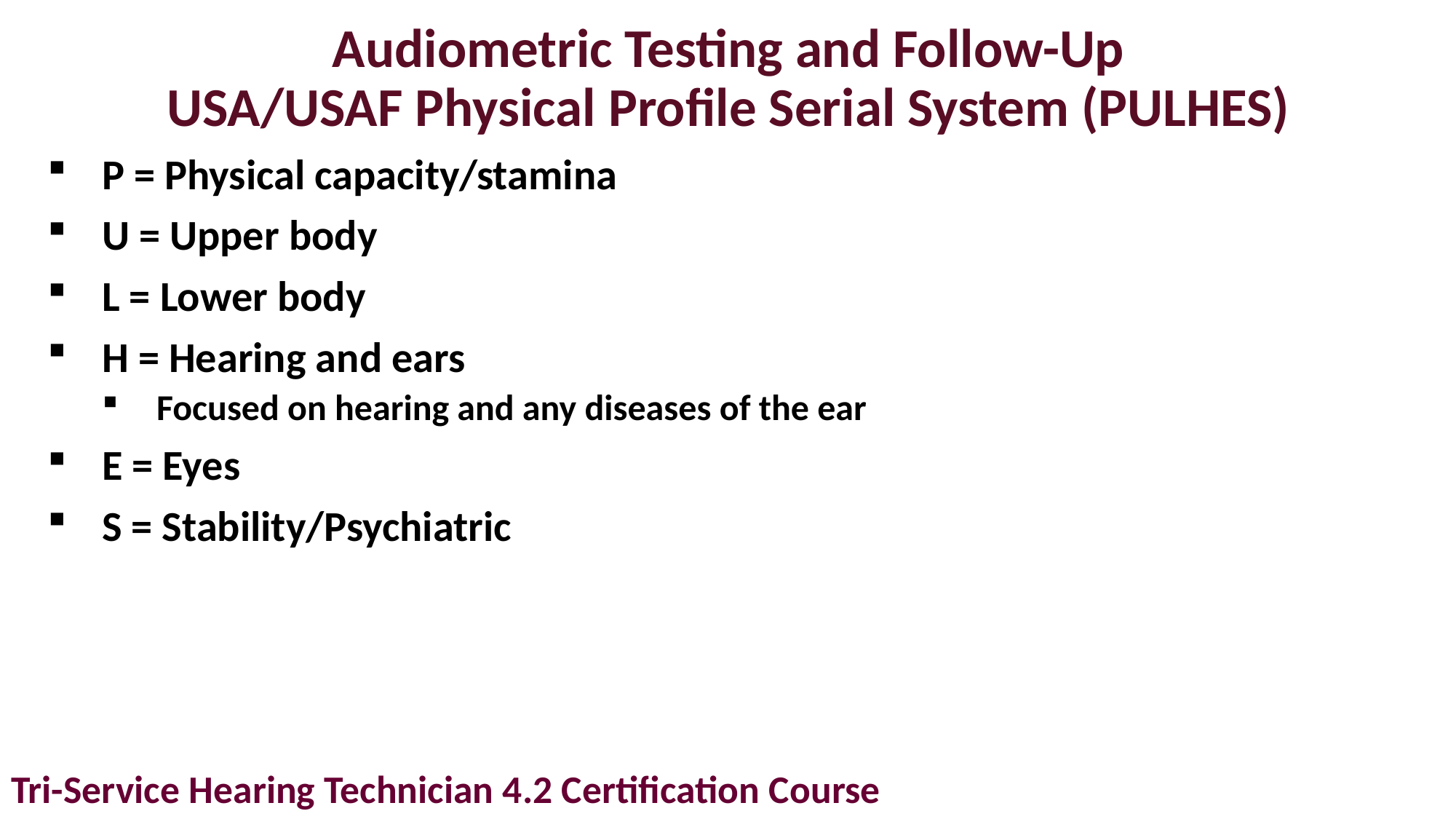

# Audiometric Testing and Follow-Up USA/USAF Physical Profile Serial System (PULHES)
P = Physical capacity/stamina
U = Upper body
L = Lower body
H = Hearing and ears
Focused on hearing and any diseases of the ear
E = Eyes
S = Stability/Psychiatric
Tri-Service Hearing Technician 4.2 Certification Course